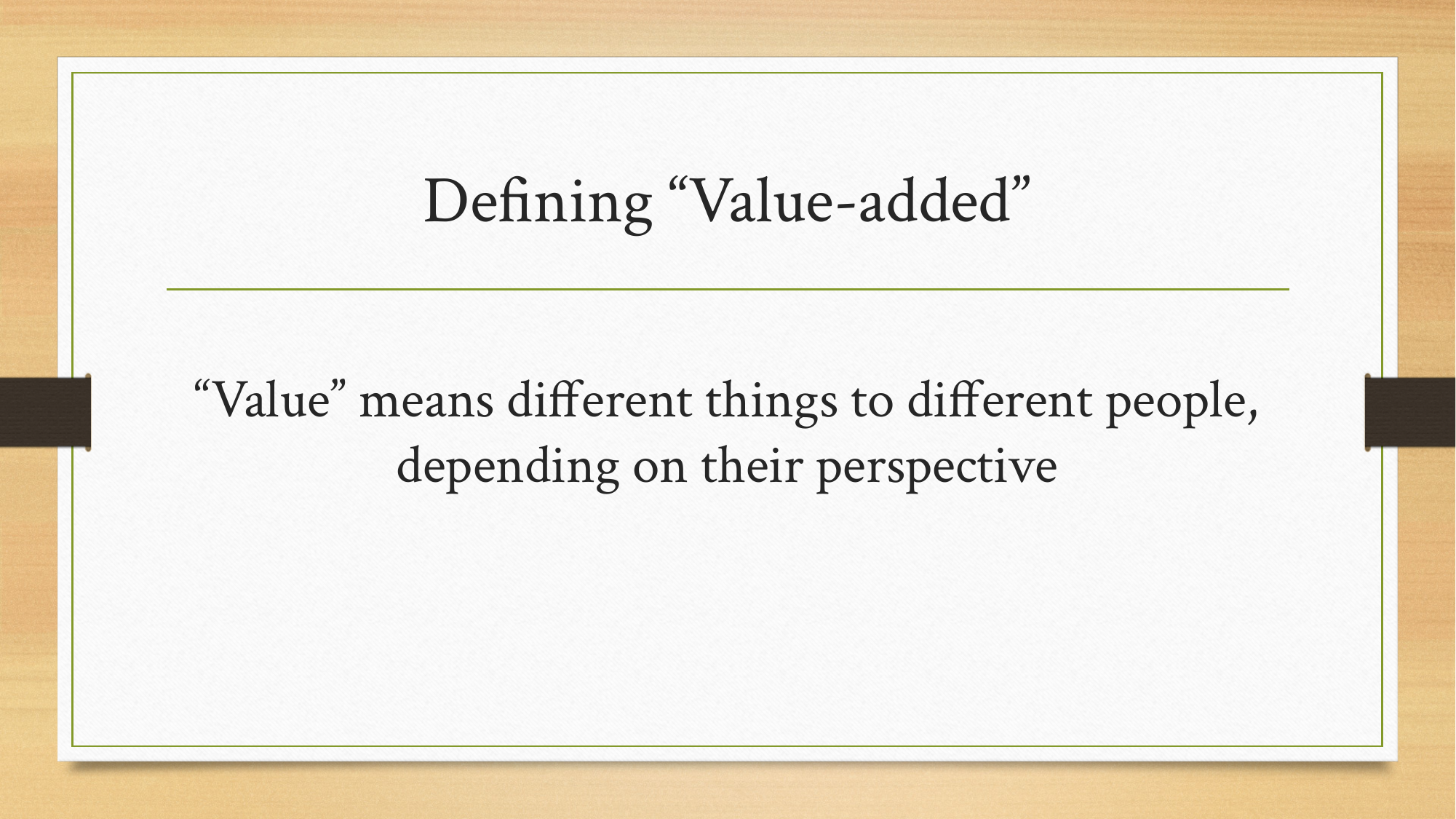

# Defining “Value-added”
“Value” means different things to different people, depending on their perspective